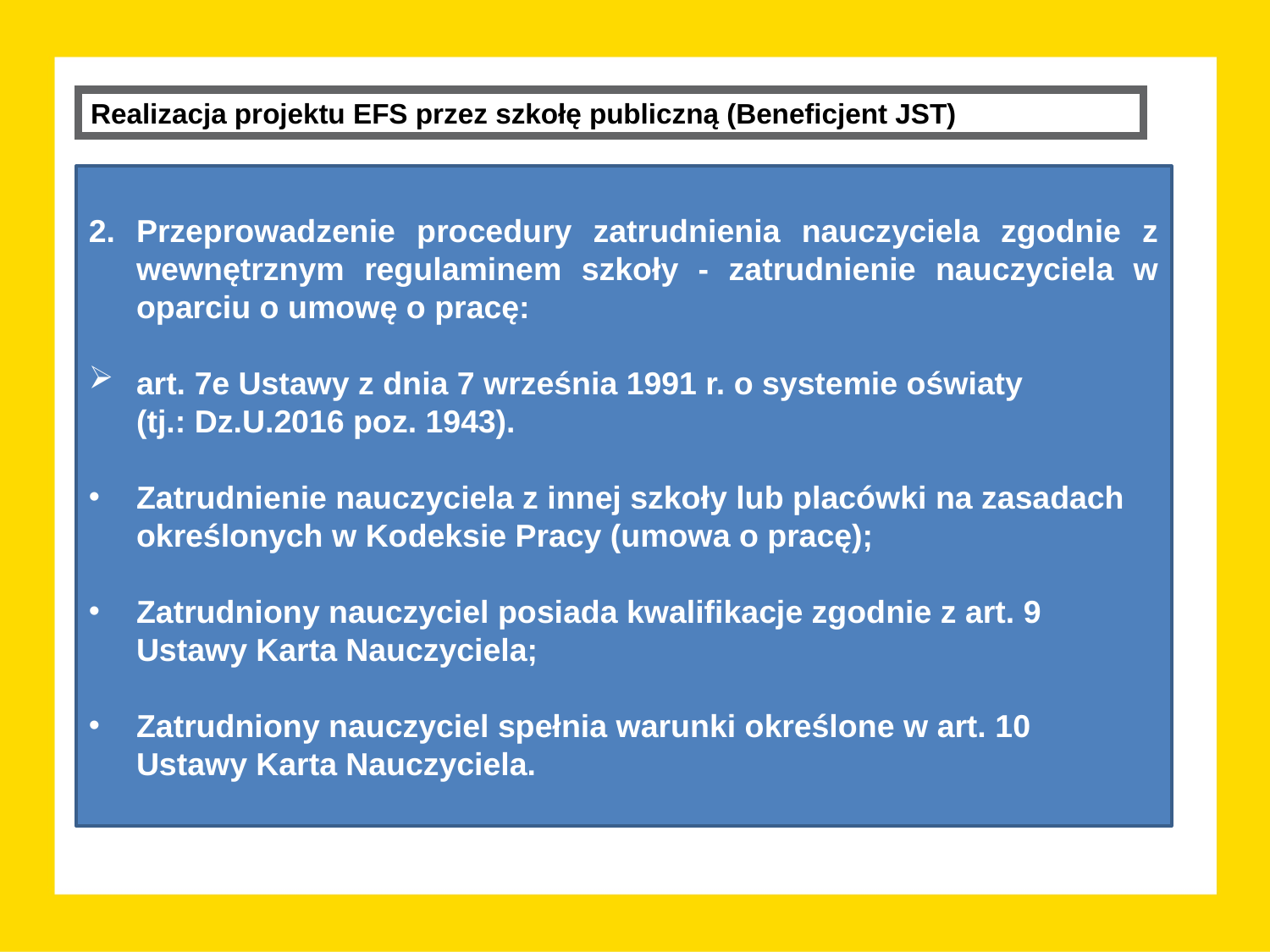

Realizacja projektu EFS przez szkołę publiczną (Beneficjent JST)

Przeprowadzenie procedury zatrudnienia nauczyciela zgodnie z wewnętrznym regulaminem szkoły - zatrudnienie nauczyciela w oparciu o umowę o pracę:

art. 7e Ustawy z dnia 7 września 1991 r. o systemie oświaty
(tj.: Dz.U.2016 poz. 1943).

Zatrudnienie nauczyciela z innej szkoły lub placówki na zasadach określonych w Kodeksie Pracy (umowa o pracę);

Zatrudniony nauczyciel posiada kwalifikacje zgodnie z art. 9 Ustawy Karta Nauczyciela;

Zatrudniony nauczyciel spełnia warunki określone w art. 10
Ustawy Karta Nauczyciela.